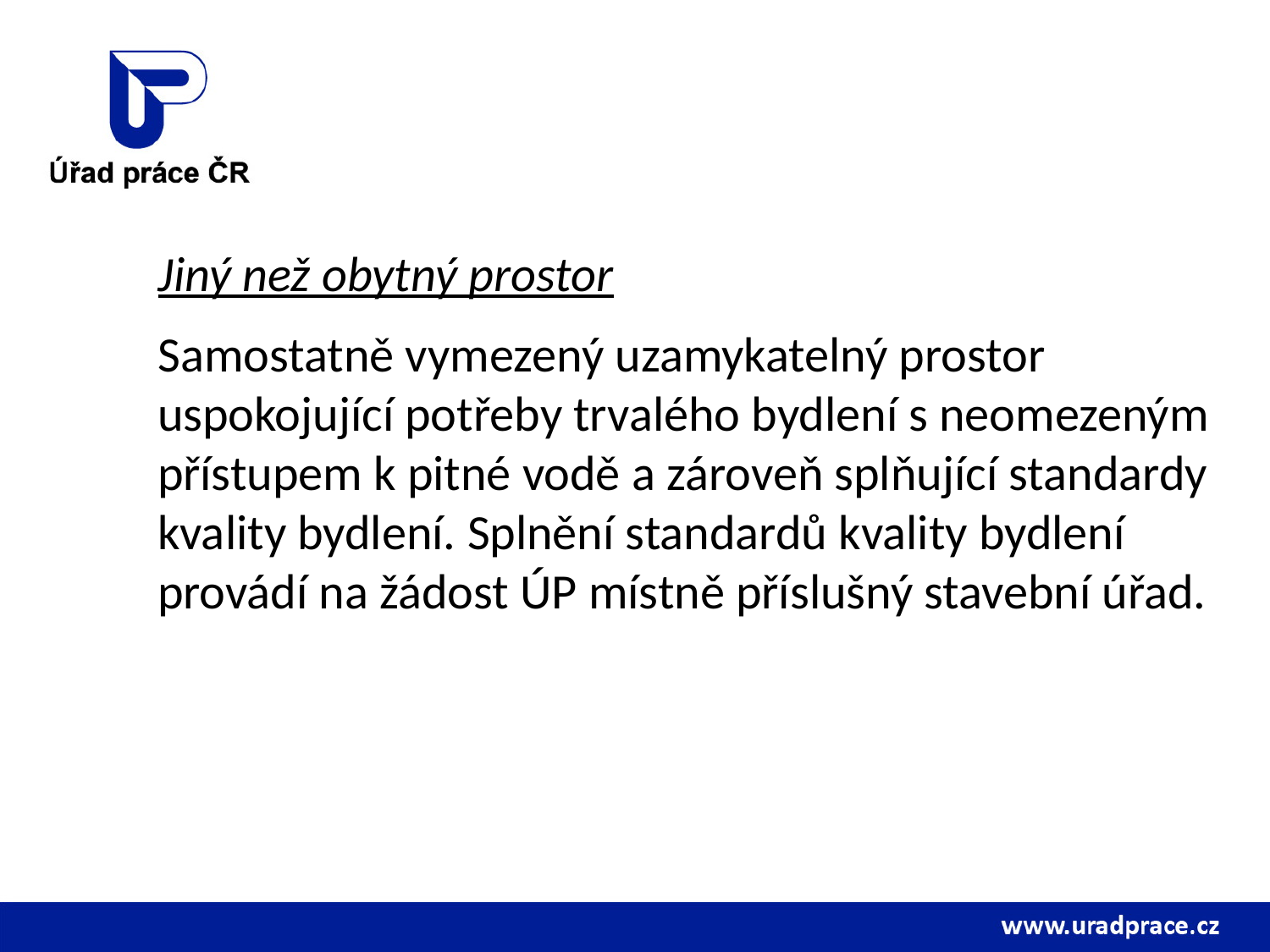

Jiný než obytný prostor
Samostatně vymezený uzamykatelný prostor uspokojující potřeby trvalého bydlení s neomezeným přístupem k pitné vodě a zároveň splňující standardy kvality bydlení. Splnění standardů kvality bydlení provádí na žádost ÚP místně příslušný stavební úřad.